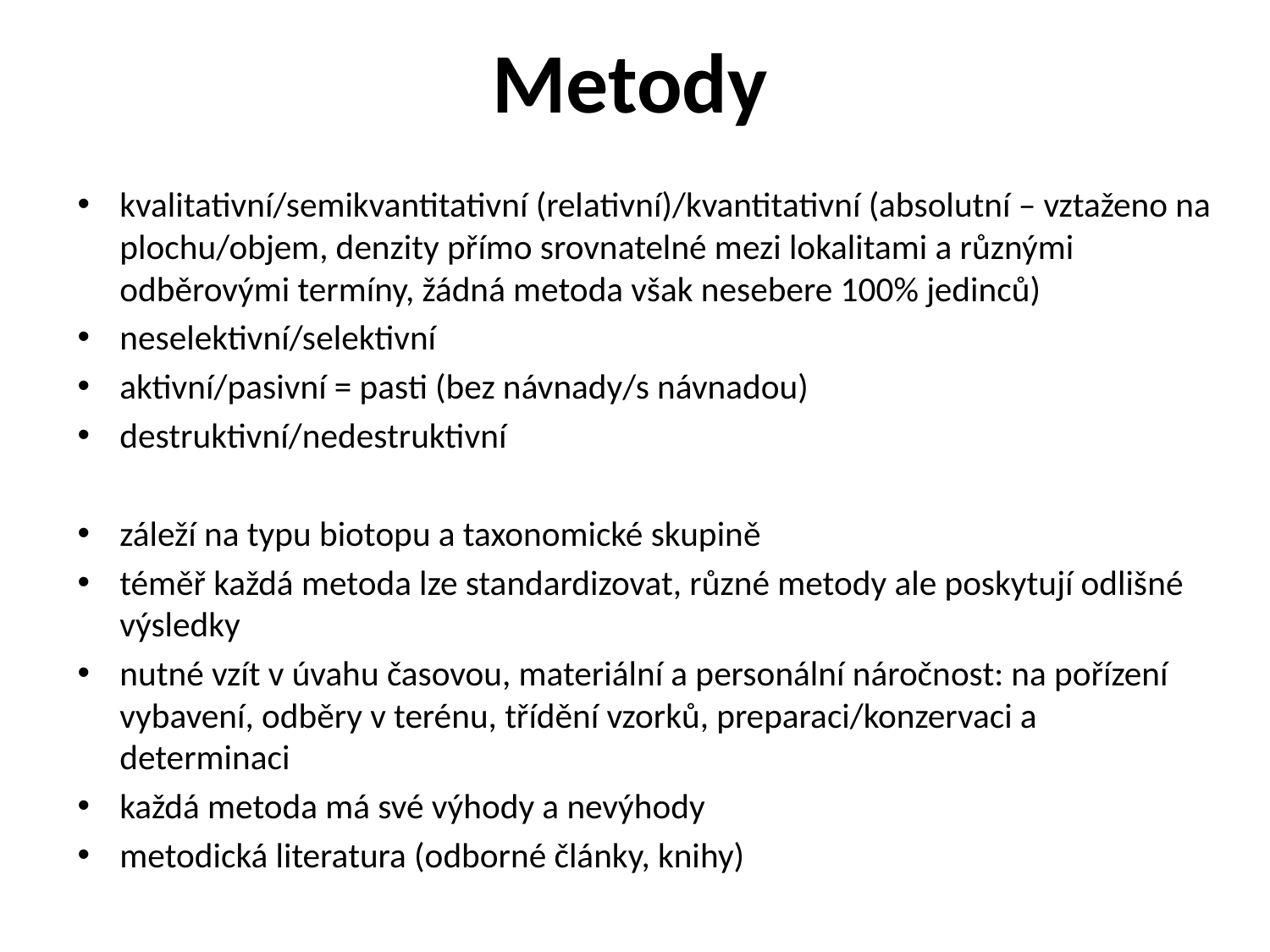

# Metody
kvalitativní/semikvantitativní (relativní)/kvantitativní (absolutní – vztaženo na plochu/objem, denzity přímo srovnatelné mezi lokalitami a různými odběrovými termíny, žádná metoda však nesebere 100% jedinců)
neselektivní/selektivní
aktivní/pasivní = pasti (bez návnady/s návnadou)
destruktivní/nedestruktivní

záleží na typu biotopu a taxonomické skupině
téměř každá metoda lze standardizovat, různé metody ale poskytují odlišné výsledky
nutné vzít v úvahu časovou, materiální a personální náročnost: na pořízení vybavení, odběry v terénu, třídění vzorků, preparaci/konzervaci a determinaci
každá metoda má své výhody a nevýhody
metodická literatura (odborné články, knihy)